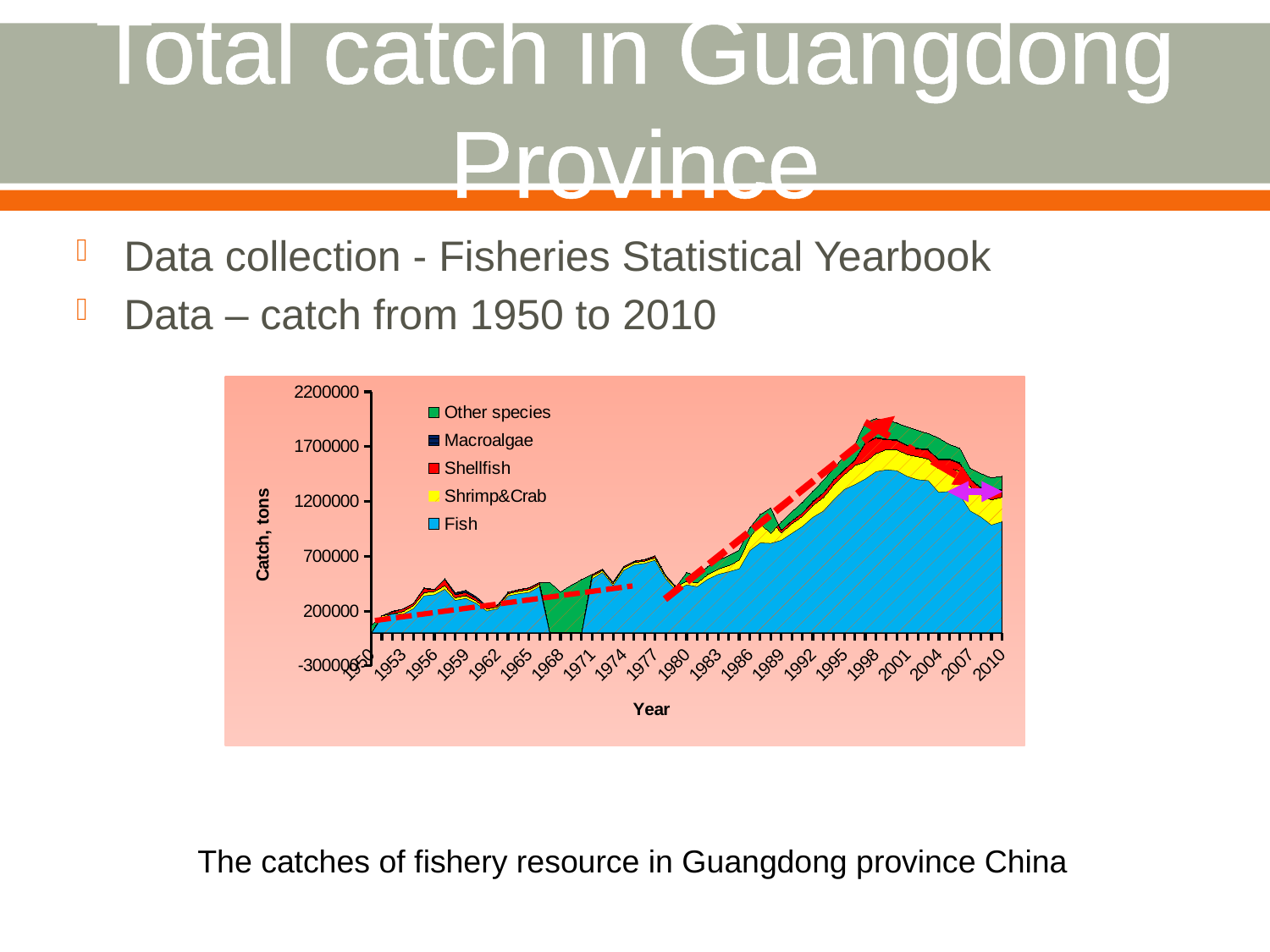

# Total catch in Guangdong Province
Data collection - Fisheries Statistical Yearbook
Data – catch from 1950 to 2010

### Chart

| Category |  |  |  |  |  |
|---|---|---|---|---|---|
| 1950 | None | None | None | None | 70000.0 |
| 1951 | 139208.0 | 16269.0 | 1324.0 | 349.0 | 0.0 |
| 1952 | 175825.0 | None | 17175.0 | 4850.0 | 0.0 |
| 1953 | 172890.0 | 21150.0 | 23474.0 | 1009.0 | 0.0 |
| 1954 | 222941.0 | 27273.0 | 19308.0 | 1001.0 | 0.0 |
| 1955 | 339757.0 | 26335.0 | 39358.0 | 4808.0 | 0.0 |
| 1956 | 350453.0 | 28258.0 | 15990.0 | 2760.0 | 0.0 |
| 1957 | 400940.0 | 30970.0 | 59257.0 | 3994.0 | 0.0 |
| 1958 | 299074.0 | 21997.0 | 27665.0 | 17886.0 | 0.0 |
| 1959 | 317210.0 | 23285.0 | 28635.0 | 18951.0 | 0.0 |
| 1960 | 271365.0 | 19898.0 | 24257.0 | 16203.0 | 0.0 |
| 1961 | 201759.0 | 15564.0 | 16626.0 | 12284.0 | 0.0 |
| 1962 | 223010.0 | 14965.0 | 13982.0 | 3744.0 | 0.0 |
| 1963 | 340789.0 | 17709.0 | 11076.0 | 1748.0 | 0.0 |
| 1964 | 359091.0 | 21023.0 | 13260.0 | 2709.0 | 0.0 |
| 1965 | 371688.0 | 23020.0 | 15174.0 | 2243.0 | 0.0 |
| 1966 | 425040.0 | 19735.0 | 15277.0 | 1584.0 | 0.0 |
| 1967 | None | None | None | None | 462000.0 |
| 1968 | None | None | None | None | 376000.0 |
| 1969 | None | None | None | None | 435063.0 |
| 1970 | None | None | None | None | 486926.0 |
| 1971 | 495725.0 | 22579.0 | 13131.0 | 1748.0 | 0.0 |
| 1972 | 554835.0 | 15516.0 | 10934.0 | 1547.0 | 0.0 |
| 1973 | 436108.0 | 16168.0 | 10594.0 | 2185.0 | 0.0 |
| 1974 | 572396.0 | 20678.0 | 12366.0 | 1735.0 | 0.0 |
| 1975 | 623563.0 | 18459.0 | 10830.0 | 2084.0 | 0.0 |
| 1976 | 635949.0 | 19466.0 | 11389.0 | 2969.0 | 0.0 |
| 1977 | 665668.0 | 19892.0 | 13727.0 | 5902.0 | 0.0 |
| 1978 | 499673.0 | 18203.0 | 9734.0 | 1178.0 | 0.0 |
| 1979 | 389967.0 | 20167.0 | 9123.0 | 3121.0 | 0.0 |
| 1980 | 440839.0 | 102113.0 | 7180.0 | 942.0 | -79502.0 |
| 1981 | 424064.0 | 89843.0 | 8398.0 | 700.0 | -66048.0 |
| 1982 | 491749.0 | 102539.0 | 10158.0 | 1149.0 | -72519.0 |
| 1983 | 536671.0 | 110223.0 | 14364.0 | 1816.0 | -80252.0 |
| 1984 | 559892.0 | 129668.0 | 14208.0 | 1914.0 | -90387.0 |
| 1985 | 586712.0 | 144912.0 | 21330.0 | 3826.0 | -92220.0 |
| 1986 | 753878.0 | 150871.0 | 50719.0 | 3748.0 | -89564.0 |
| 1987 | 823780.0 | 165090.0 | 88990.0 | 3320.0 | -80099.0 |
| 1988 | 819975.0 | 212359.0 | 104241.0 | 4670.0 | -230078.0 |
| 1989 | 847438.0 | 68110.0 | 22072.0 | 2264.0 | 73328.0 |
| 1990 | 911132.0 | 86273.0 | 26421.0 | 1797.0 | 81790.0 |
| 1991 | 973358.0 | 91034.0 | 28366.0 | 1865.0 | 97235.0 |
| 1992 | 1057195.0 | 107944.0 | 31054.0 | 8091.0 | 90816.0 |
| 1993 | 1114324.0 | 121004.0 | 42139.0 | 2006.0 | 113412.0 |
| 1994 | 1220328.0 | 132331.0 | 45232.0 | 2211.0 | 105720.0 |
| 1995 | 1311991.0 | 134529.0 | 43223.0 | 3609.0 | 120834.0 |
| 1996 | 1355531.0 | 172316.0 | 48795.0 | 3966.0 | 139032.0 |
| 1997 | 1407671.0 | 153683.0 | 170954.0 | 6364.0 | 183405.0 |
| 1998 | 1474234.0 | 162610.0 | 141806.0 | 5954.0 | 169896.0 |
| 1999 | 1490080.0 | 183242.0 | 89444.0 | 5599.0 | 176792.0 |
| 2000 | 1482532.0 | 190214.0 | 85351.0 | 5049.0 | 151635.0 |
| 2001 | 1430772.0 | 196759.0 | 79793.0 | 5199.0 | 167703.0 |
| 2002 | 1400779.0 | 207644.0 | 69916.0 | 5995.0 | 162893.0 |
| 2003 | 1391858.0 | 194779.0 | 82596.0 | 6200.0 | 143630.0 |
| 2004 | 1285430.0 | 212983.0 | 81811.0 | 5107.0 | 193667.0 |
| 2005 | 1293172.0 | 211905.0 | 77330.0 | 6478.0 | 131574.0 |
| 2006 | 1261173.0 | 215785.0 | 68890.0 | 6300.0 | 133492.0 |
| 2007 | 1114837.0 | 222071.0 | 63940.0 | 5733.0 | 95000.0 |
| 2008 | 1060584.0 | 200952.0 | 58790.0 | 9729.0 | 124585.0 |
| 2009 | 987209.0 | 227206.0 | 70222.0 | 10222.0 | 121008.0 |
| 2010 | 1017061.0 | 221478.0 | 65946.0 | 4886.0 | 120221.0 |
The catches of fishery resource in Guangdong province China